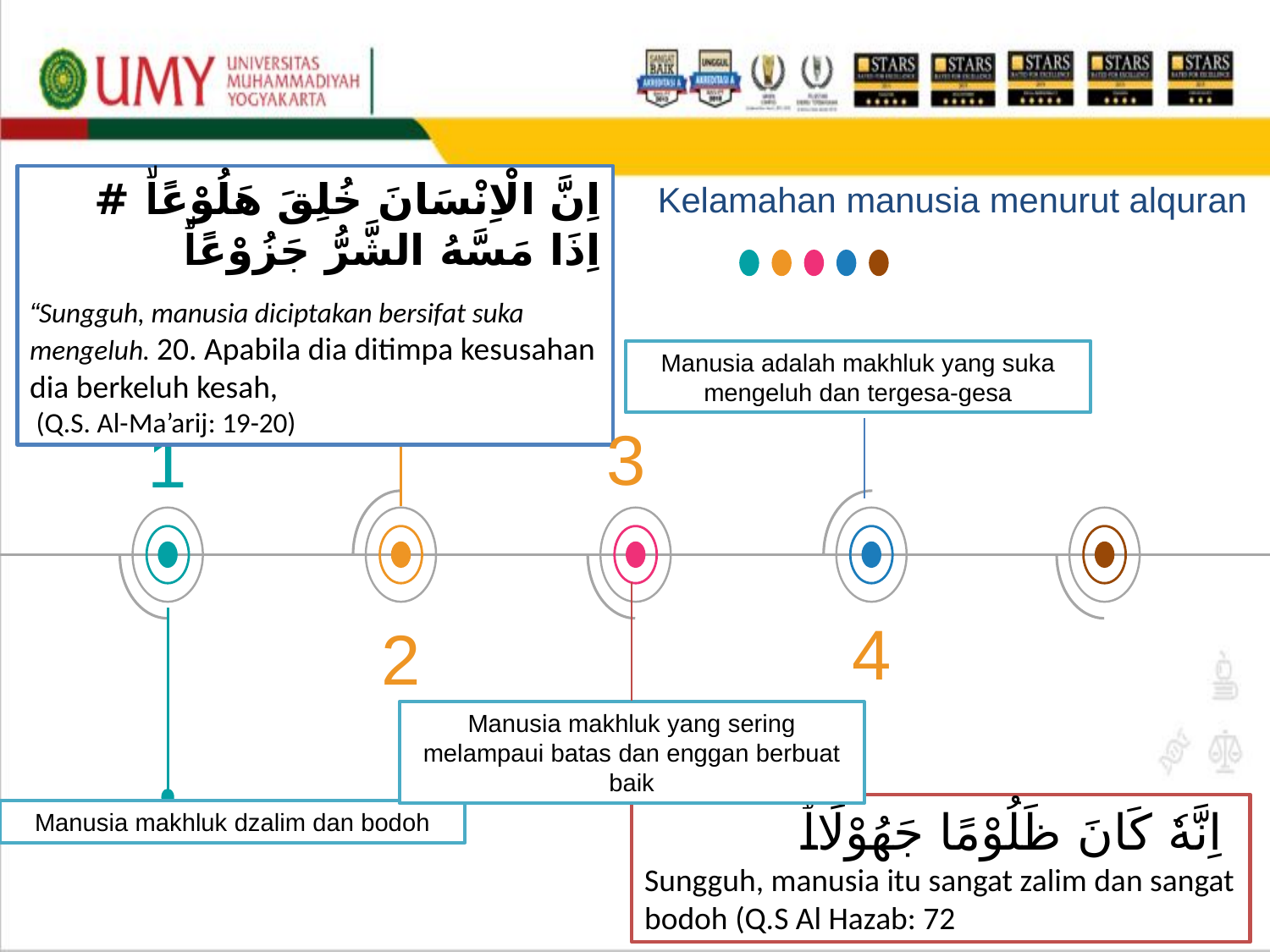

اِنَّ الْاِنْسَانَ خُلِقَ هَلُوْعًاۙ # اِذَا مَسَّهُ الشَّرُّ جَزُوْعًاۙ
“Sungguh, manusia diciptakan bersifat suka mengeluh. 20. Apabila dia ditimpa kesusahan dia berkeluh kesah,
 (Q.S. Al-Ma’arij: 19-20)
Kelamahan manusia menurut alquran

Manusia adalah makluk yang senang bermaksiat
Manusia adalah makhluk yang suka mengeluh dan tergesa-gesa

3
1

4
2
Manusia makhluk yang sering melampaui batas dan enggan berbuat baik

 اِنَّهٗ كَانَ ظَلُوْمًا جَهُوْلًاۙ
Sungguh, manusia itu sangat zalim dan sangat bodoh (Q.S Al Hazab: 72
Manusia makhluk dzalim dan bodoh